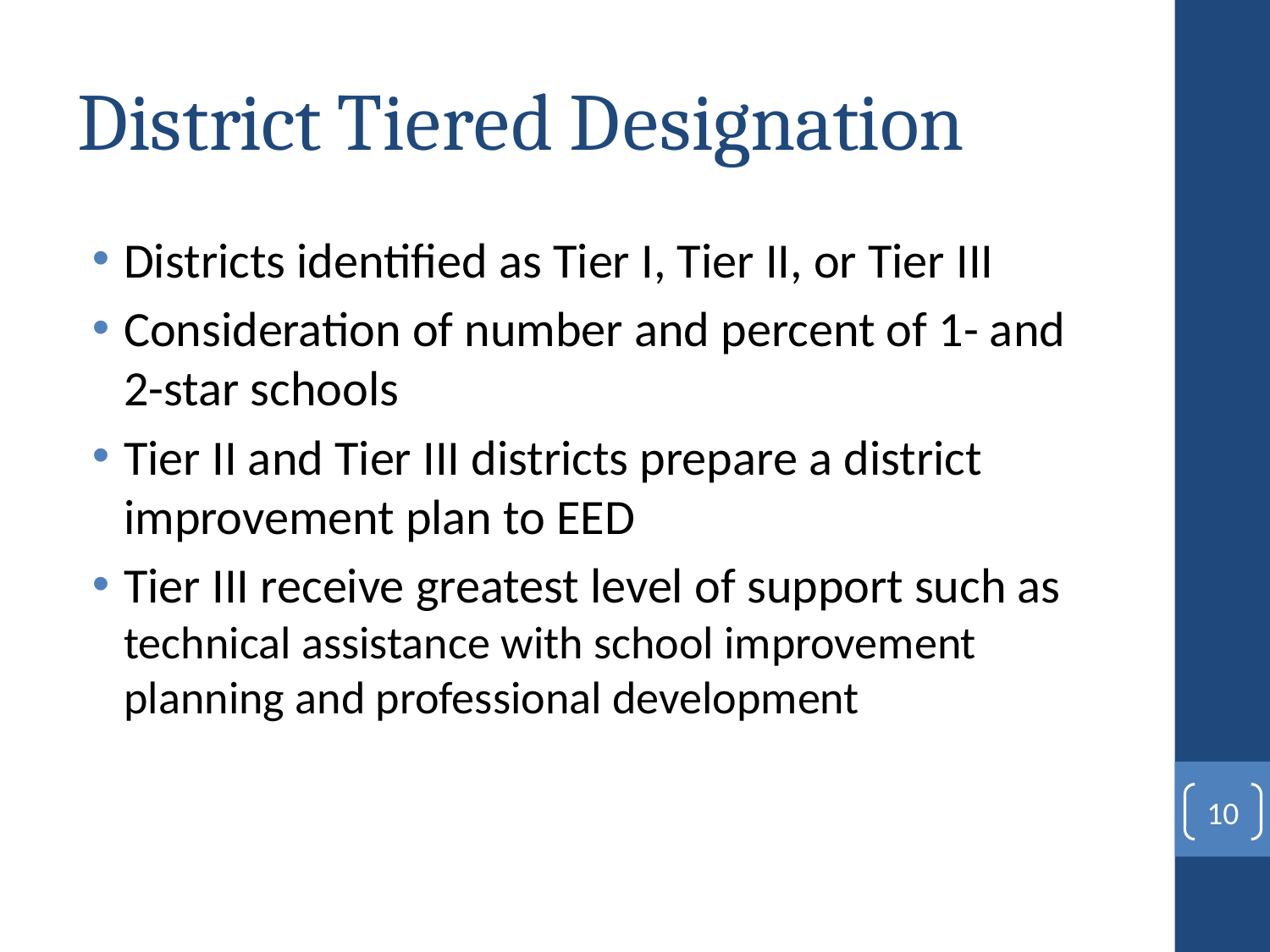

# District Tiered Designation
Districts identified as Tier I, Tier II, or Tier III
Consideration of number and percent of 1- and 2-star schools
Tier II and Tier III districts prepare a district improvement plan to EED
Tier III receive greatest level of support such as technical assistance with school improvement planning and professional development

10